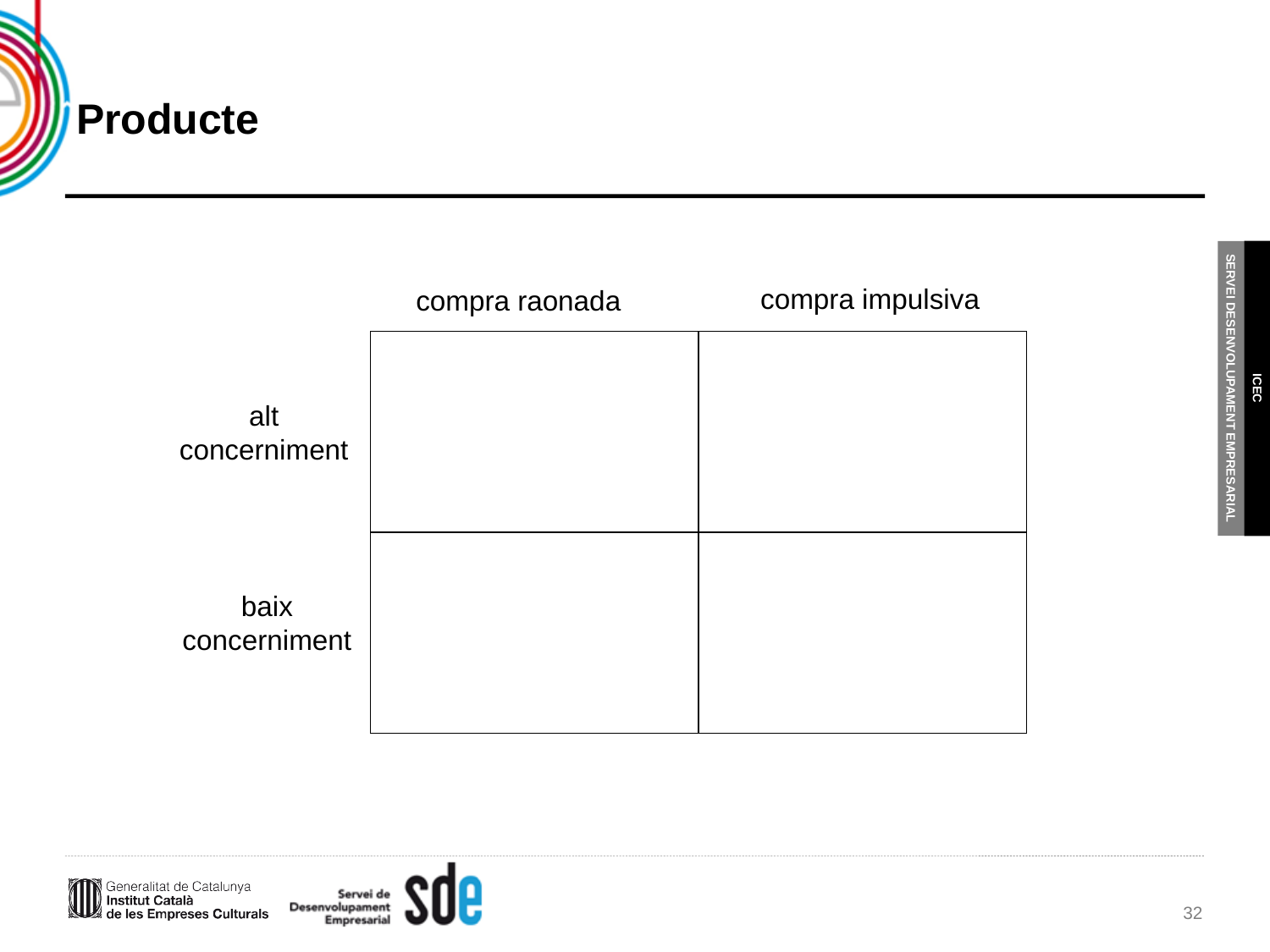

# Producte
compra impulsiva
compra raonada

alt
concerniment

baix
concerniment